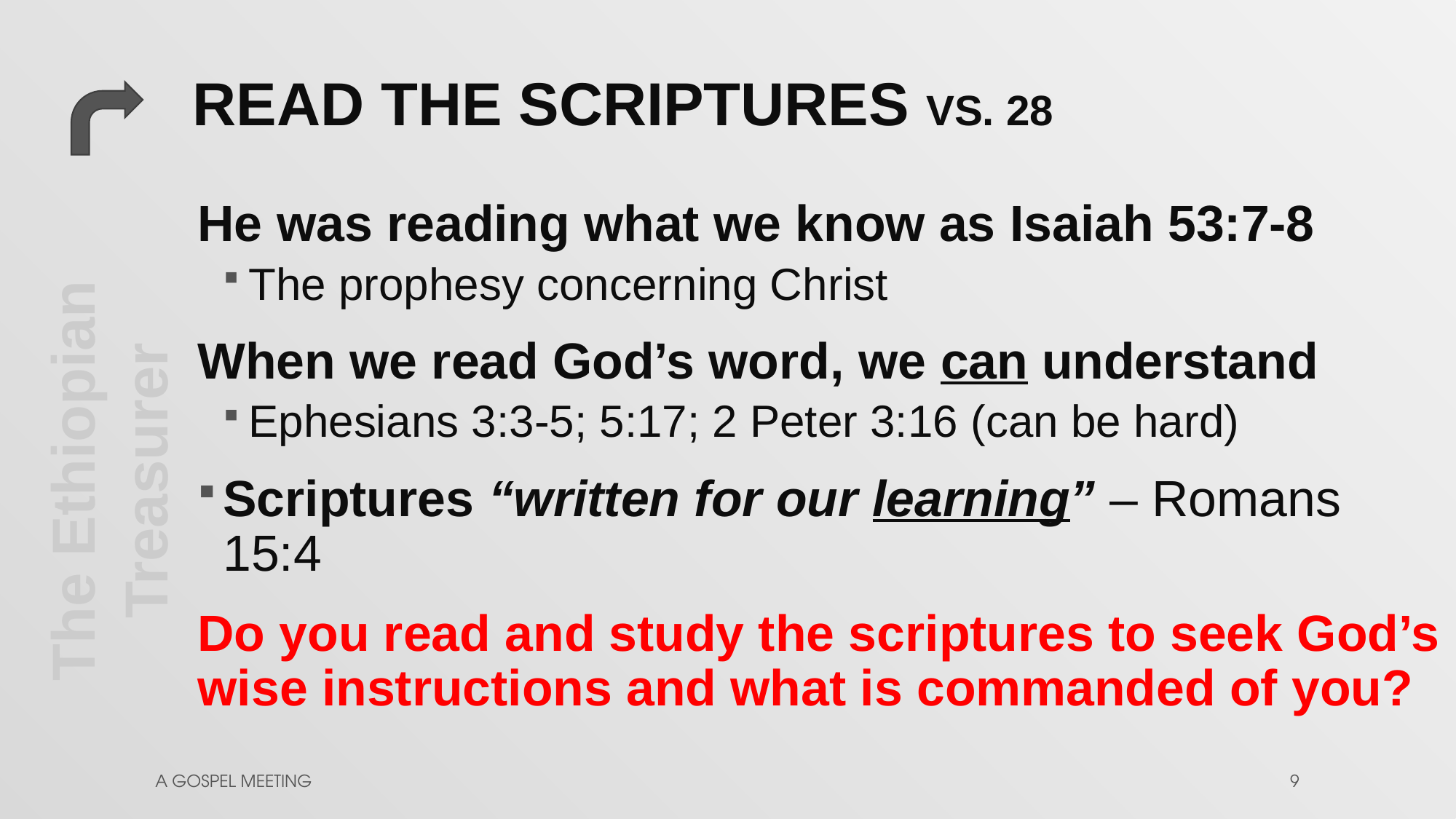

# Read the scriptures vs. 28

He was reading what we know as Isaiah 53:7-8
The prophesy concerning Christ
When we read God’s word, we can understand
Ephesians 3:3-5; 5:17; 2 Peter 3:16 (can be hard)
Scriptures “written for our learning” – Romans 15:4
Do you read and study the scriptures to seek God’s wise instructions and what is commanded of you?

The Ethiopian Treasurer
A Gospel Meeting
9